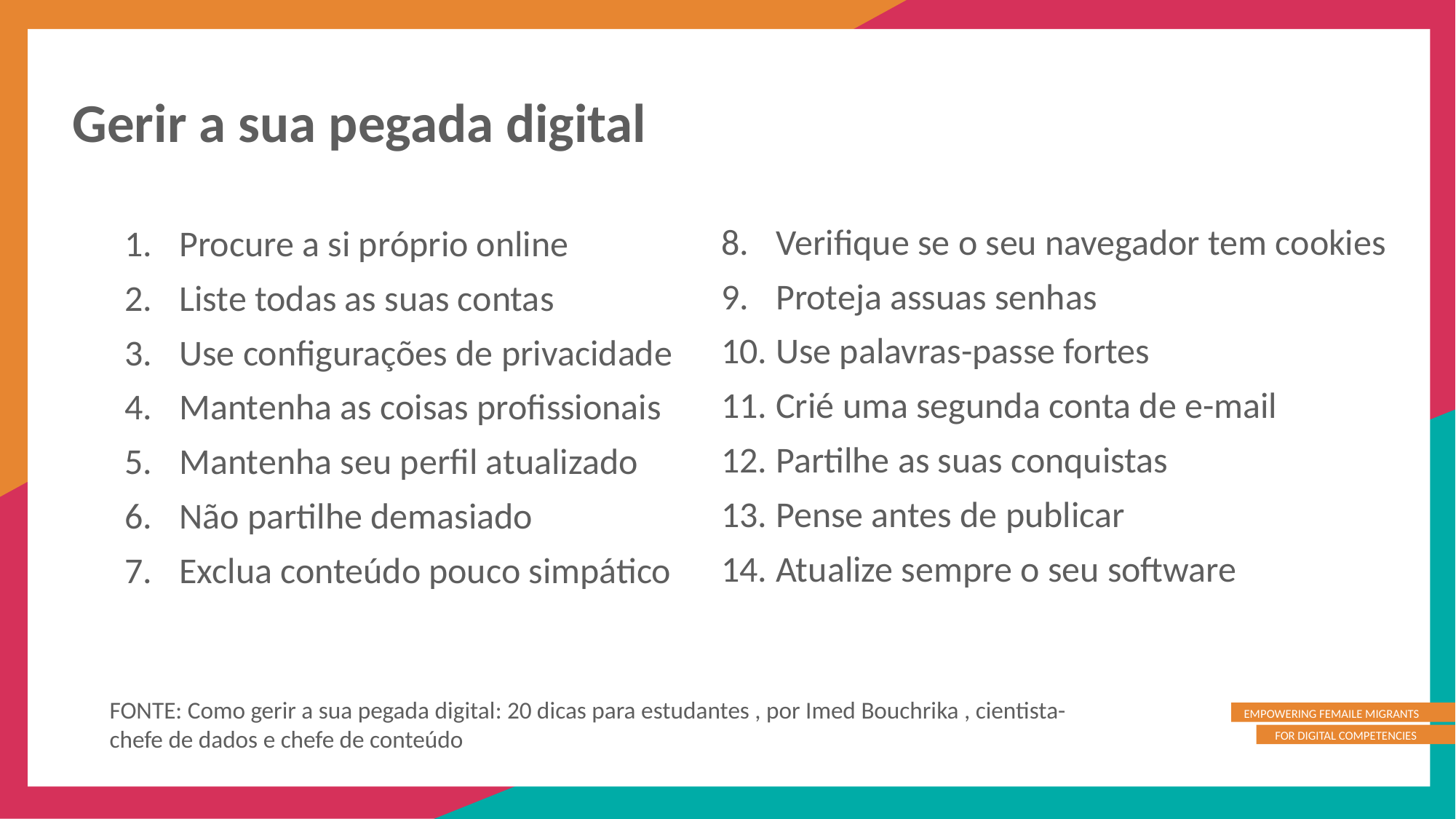

Gerir a sua pegada digital
Verifique se o seu navegador tem cookies
Proteja assuas senhas
Use palavras-passe fortes
Crié uma segunda conta de e-mail
Partilhe as suas conquistas
Pense antes de publicar
Atualize sempre o seu software
Procure a si próprio online
Liste todas as suas contas
Use configurações de privacidade
Mantenha as coisas profissionais
Mantenha seu perfil atualizado
Não partilhe demasiado
Exclua conteúdo pouco simpático

FONTE: Como gerir a sua pegada digital: 20 dicas para estudantes , por Imed Bouchrika , cientista-chefe de dados e chefe de conteúdo